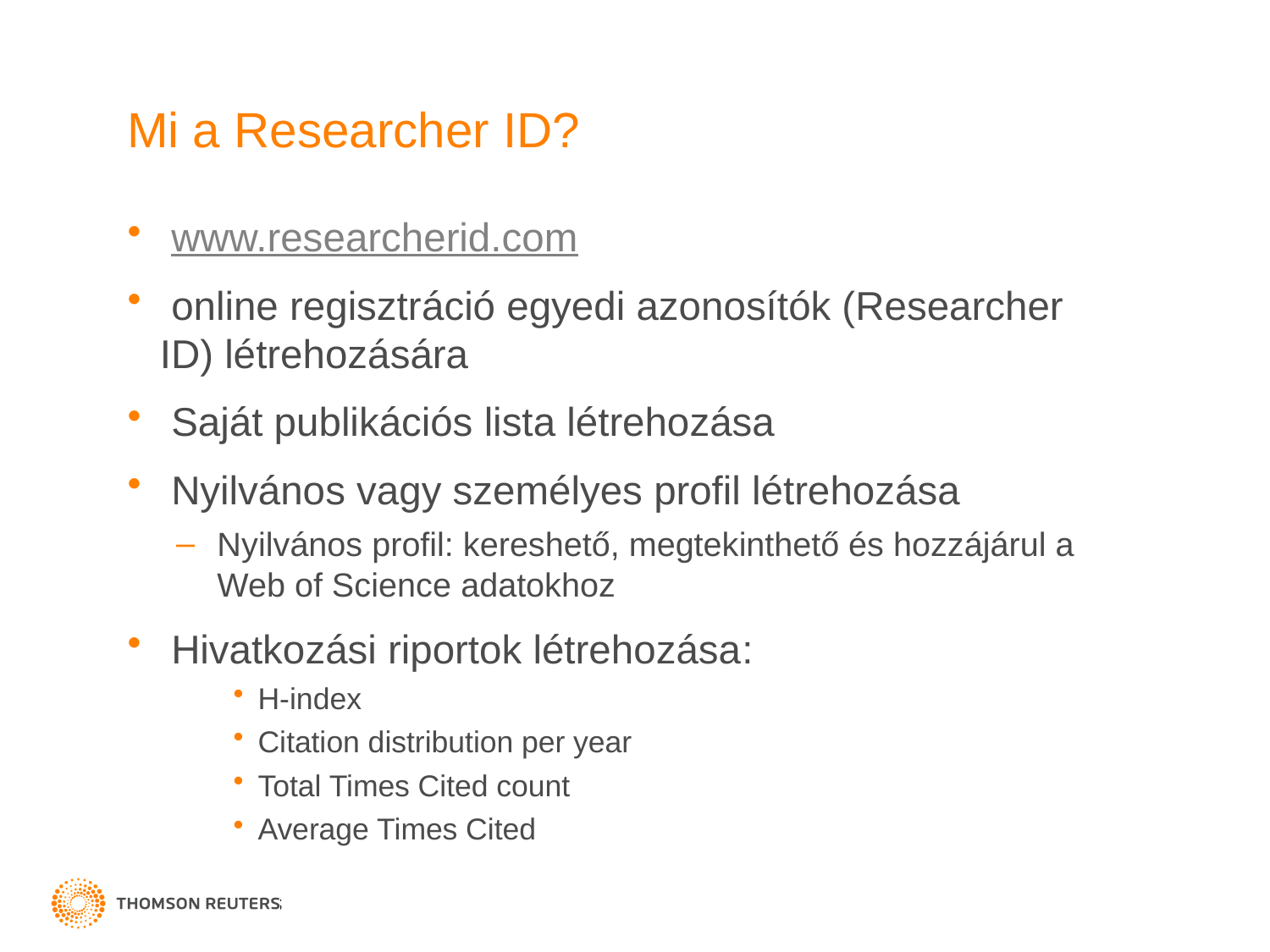

# Mi a Researcher ID?
 www.researcherid.com
 online regisztráció egyedi azonosítók (Researcher ID) létrehozására
 Saját publikációs lista létrehozása
 Nyilvános vagy személyes profil létrehozása
Nyilvános profil: kereshető, megtekinthető és hozzájárul a Web of Science adatokhoz
 Hivatkozási riportok létrehozása:
H-index
Citation distribution per year
Total Times Cited count
Average Times Cited